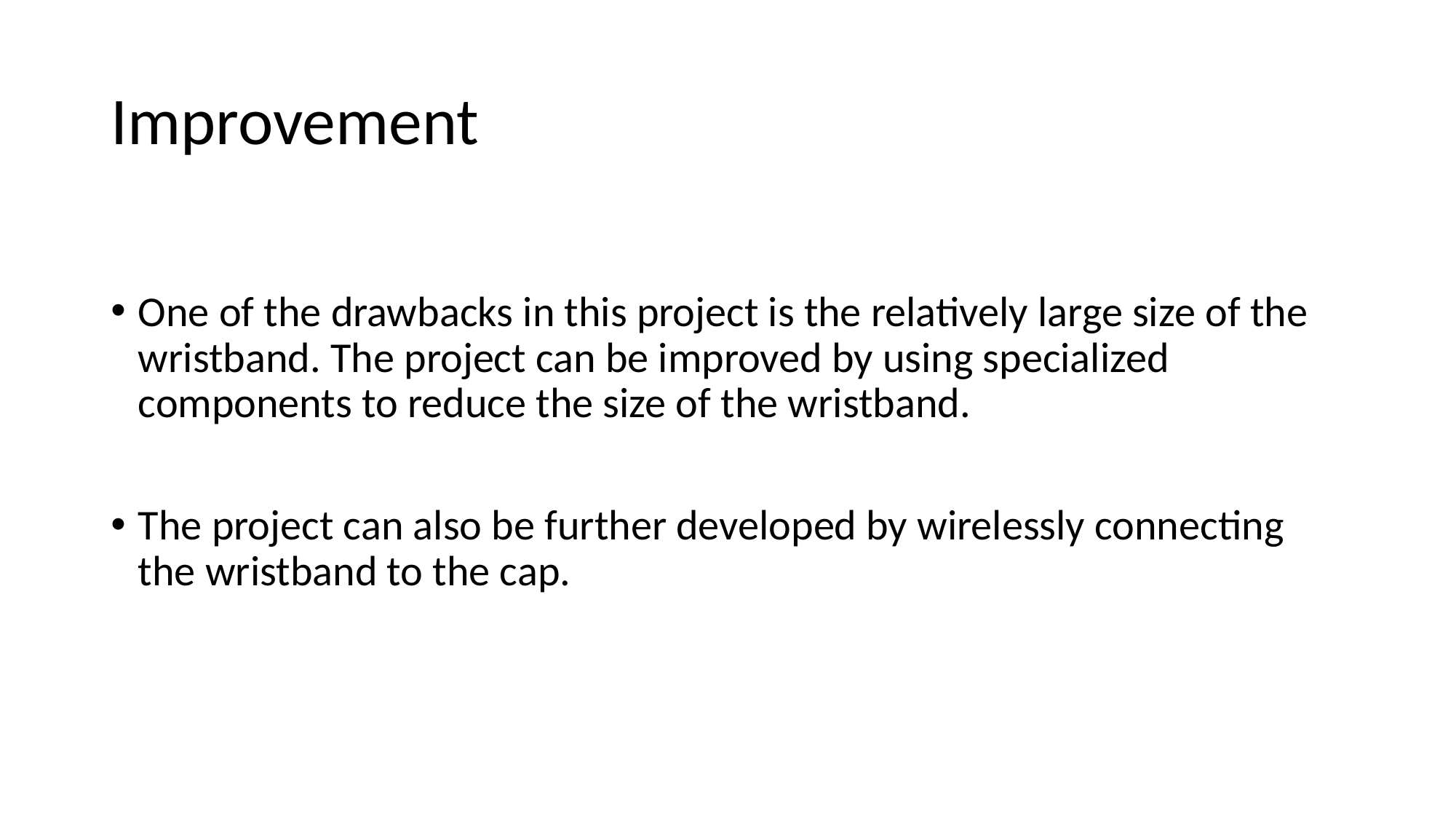

# Improvement

One of the drawbacks in this project is the relatively large size of the wristband. The project can be improved by using specialized components to reduce the size of the wristband.

The project can also be further developed by wirelessly connecting the wristband to the cap.